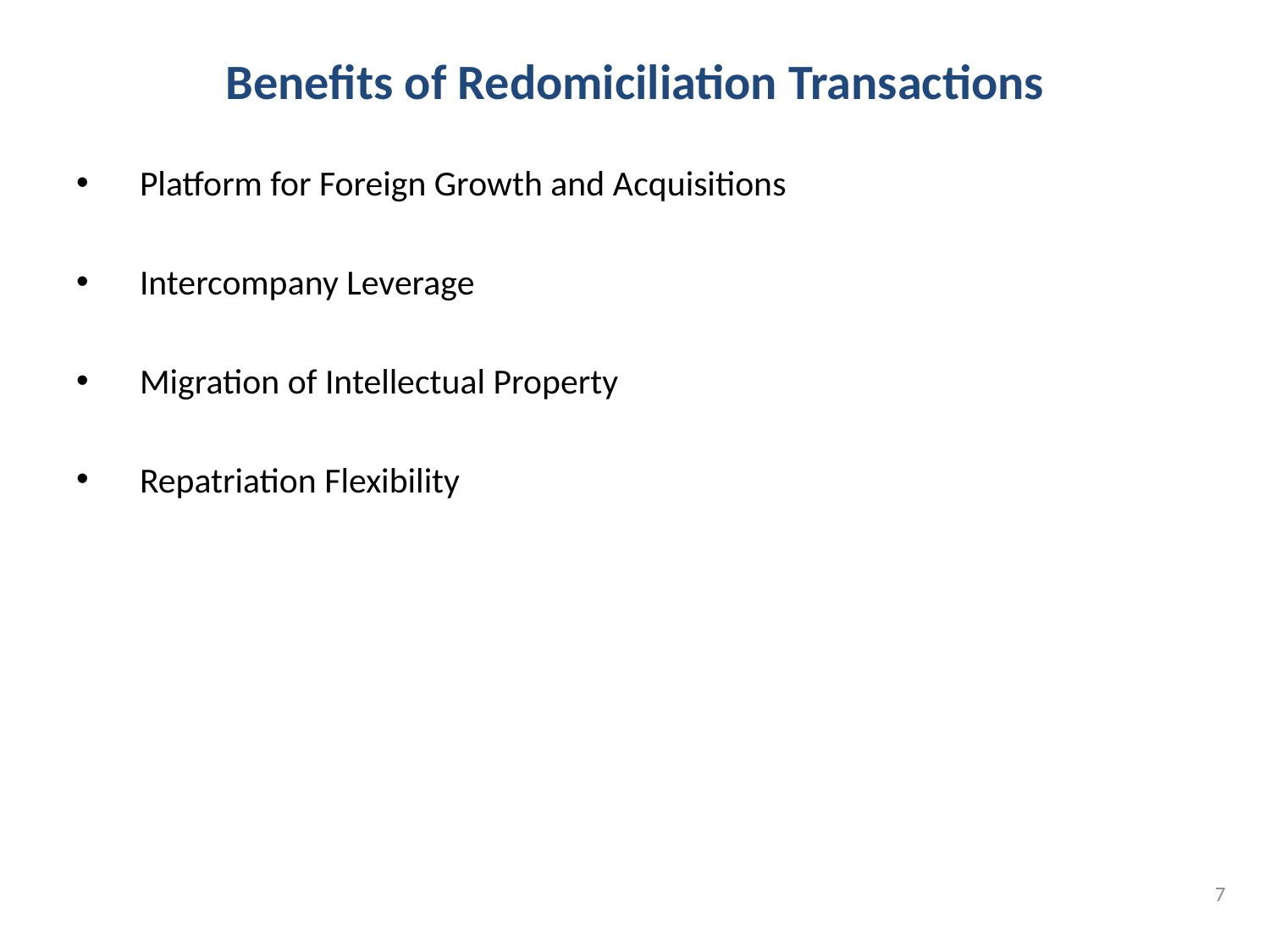

# Benefits of Redomiciliation Transactions
Platform for Foreign Growth and Acquisitions

Intercompany Leverage

Migration of Intellectual Property

Repatriation Flexibility

7